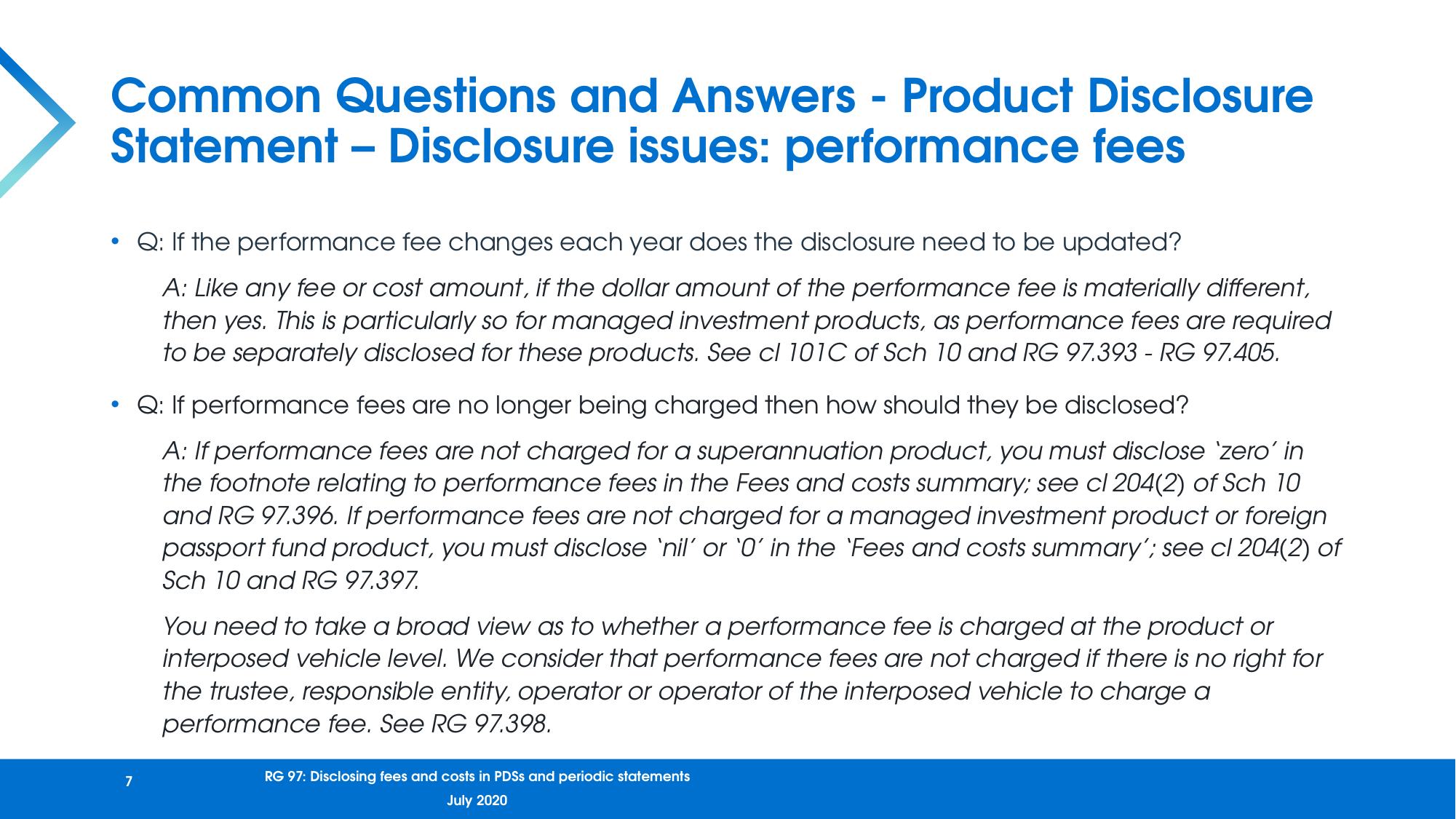

# Common Questions and Answers - Product Disclosure Statement – Disclosure issues: performance fees
Q: If the performance fee changes each year does the disclosure need to be updated?
A: Like any fee or cost amount, if the dollar amount of the performance fee is materially different, then yes. This is particularly so for managed investment products, as performance fees are required to be separately disclosed for these products. See cl 101C of Sch 10 and RG 97.393 - RG 97.405.
Q: If performance fees are no longer being charged then how should they be disclosed?
A: If performance fees are not charged for a superannuation product, you must disclose ‘zero’ in the footnote relating to performance fees in the Fees and costs summary; see cl 204(2) of Sch 10 and RG 97.396. If performance fees are not charged for a managed investment product or foreign passport fund product, you must disclose ‘nil’ or ‘0’ in the ‘Fees and costs summary’; see cl 204(2) of Sch 10 and RG 97.397.
You need to take a broad view as to whether a performance fee is charged at the product or interposed vehicle level. We consider that performance fees are not charged if there is no right for the trustee, responsible entity, operator or operator of the interposed vehicle to charge a performance fee. See RG 97.398.
7
RG 97: Disclosing fees and costs in PDSs and periodic statements
July 2020